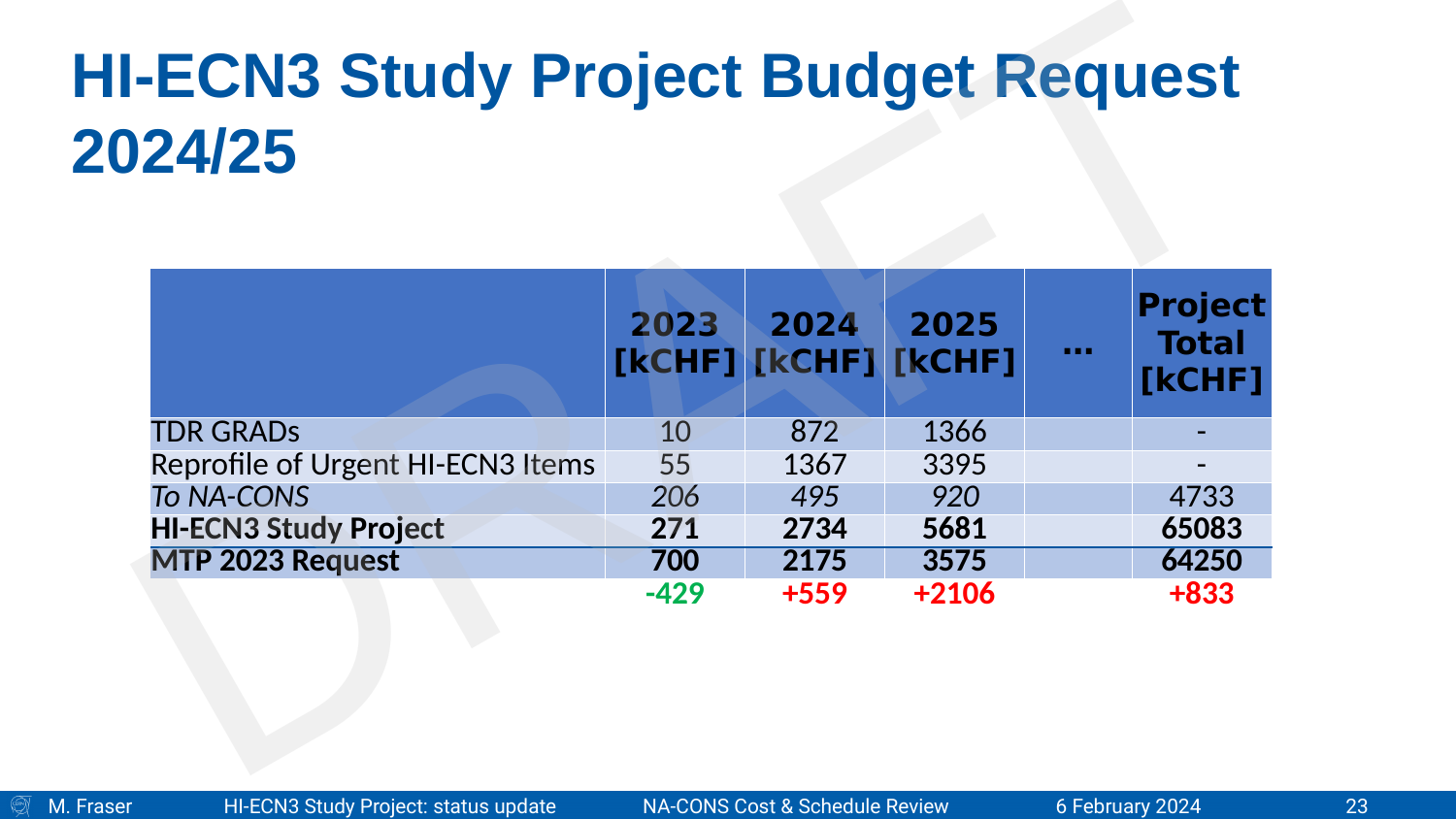

# HI-ECN3 Study Project Budget Request 2024/25
DRAFT
|  | 2023 [kCHF] | 2024 [kCHF] | 2025 [kCHF] | … | Project Total [kCHF] |
| --- | --- | --- | --- | --- | --- |
| TDR GRADs | 10 | 872 | 1366 |  | - |
| Reprofile of Urgent HI-ECN3 Items | 55 | 1367 | 3395 |  | - |
| To NA-CONS | 206 | 495 | 920 |  | 4733 |
| HI-ECN3 Study Project | 271 | 2734 | 5681 |  | 65083 |
| MTP 2023 Request | 700 | 2175 | 3575 |  | 64250 |
|  | -429 | +559 | +2106 |  | +833 |
M. Fraser                  HI-ECN3 Study Project: status update                 NA-CONS Cost & Schedule Review                     6 February 2024
23